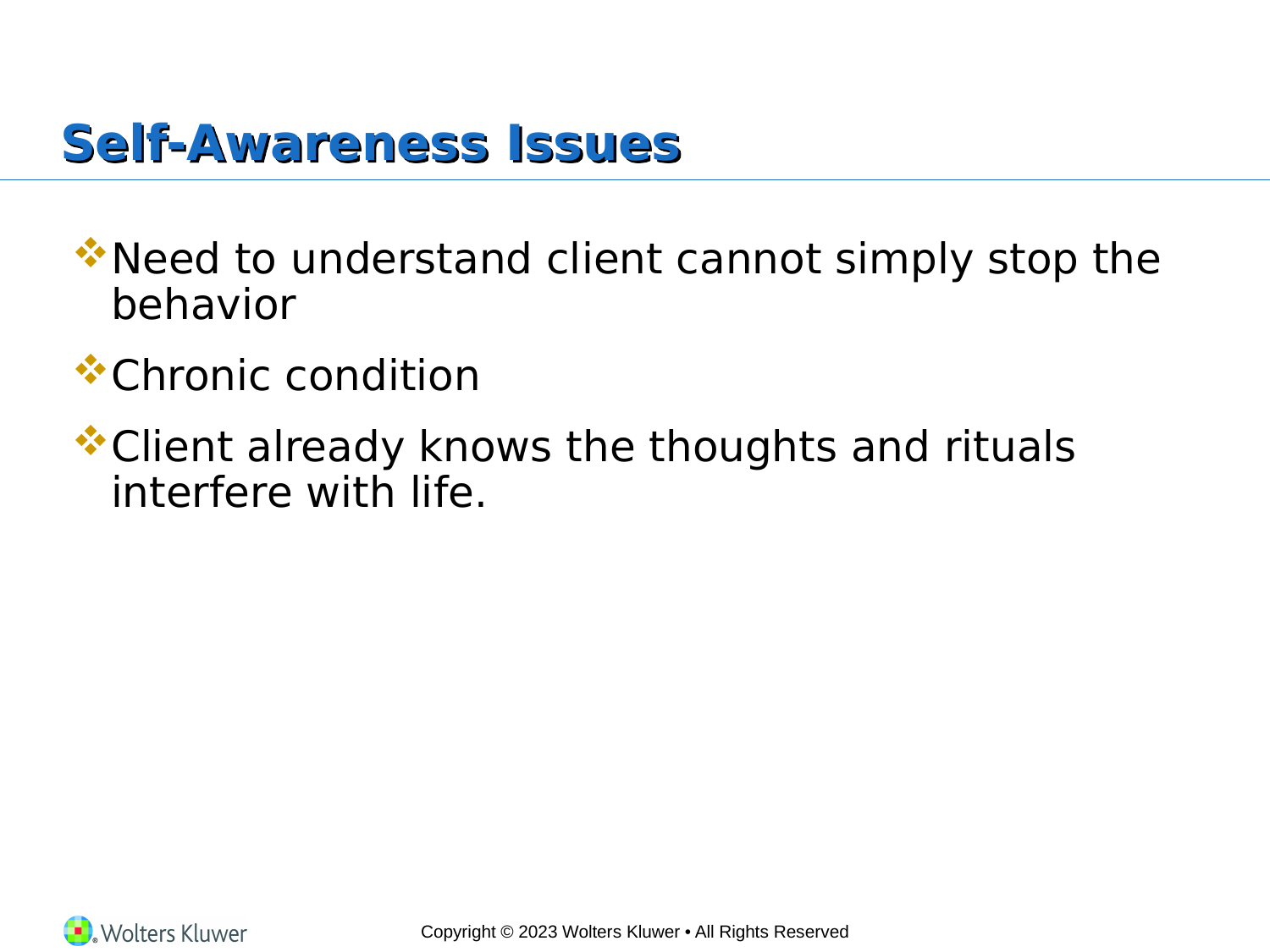

# Self-Awareness Issues
Need to understand client cannot simply stop the behavior
Chronic condition
Client already knows the thoughts and rituals interfere with life.